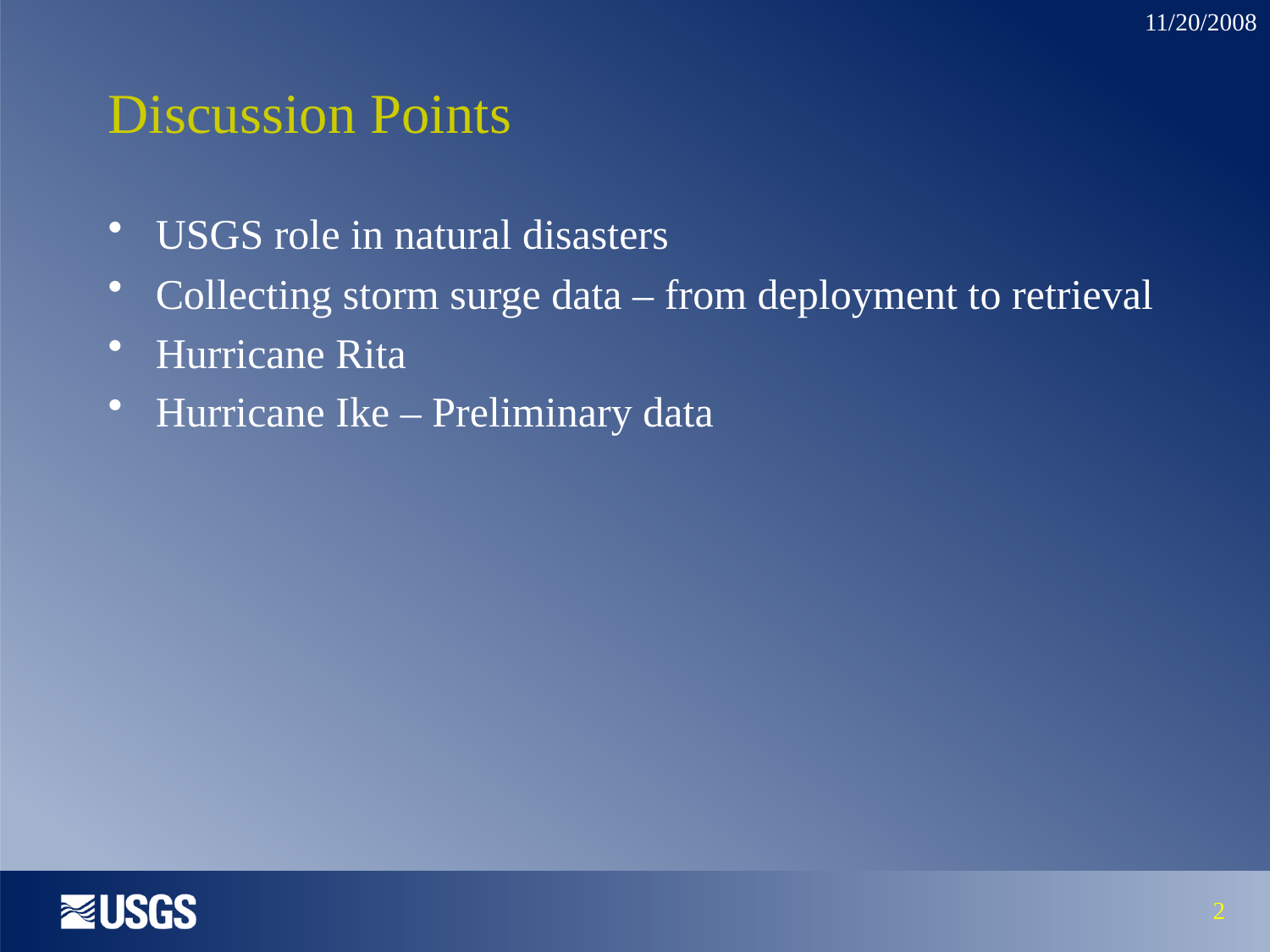

Discussion Points
USGS role in natural disasters
Collecting storm surge data – from deployment to retrieval
Hurricane Rita
Hurricane Ike – Preliminary data

2